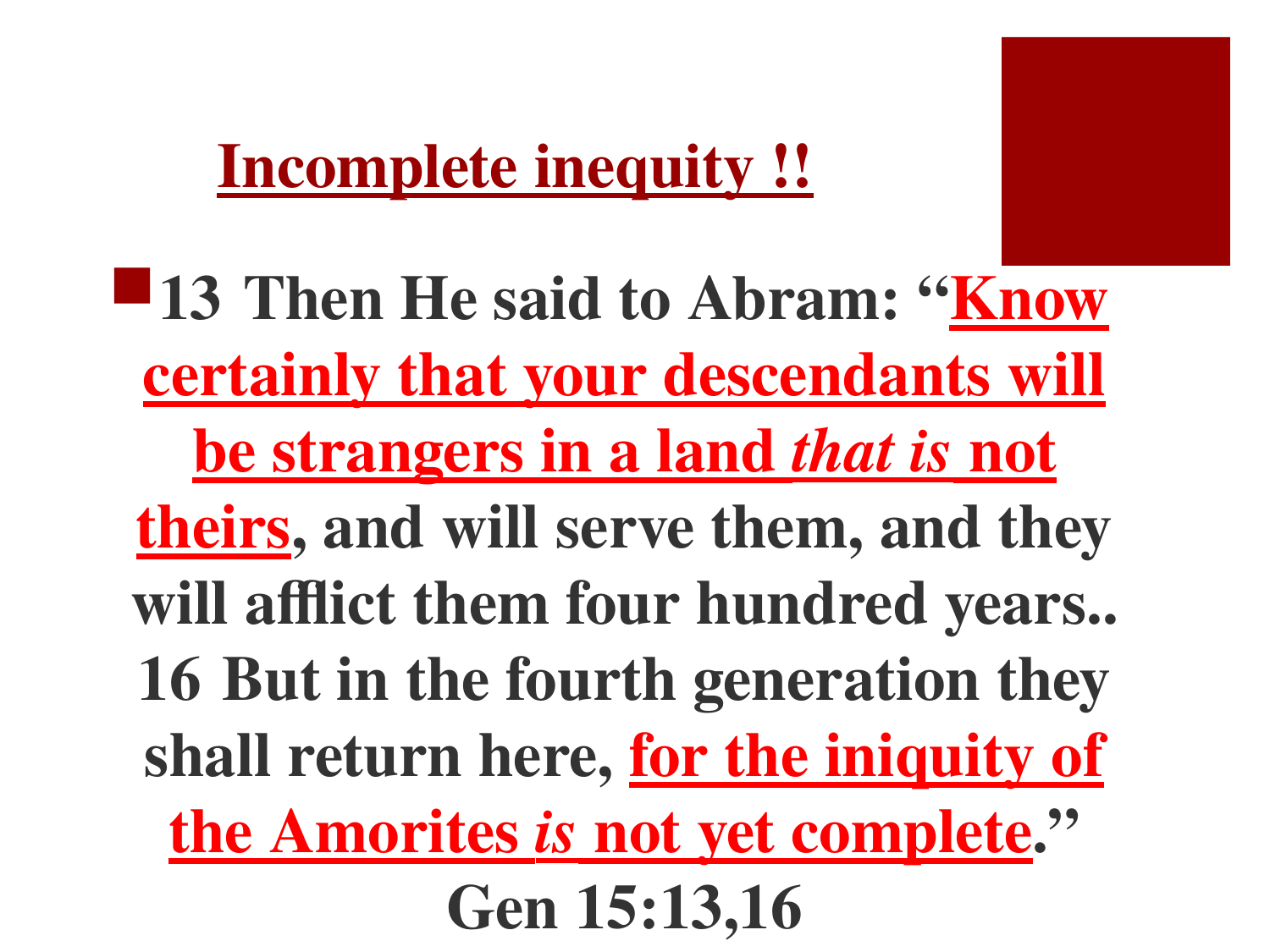

# Incomplete inequity !!
13 Then He said to Abram: “Know certainly that your descendants will be strangers in a land that is not theirs, and will serve them, and they will afflict them four hundred years.. 16 But in the fourth generation they shall return here, for the iniquity of the Amorites is not yet complete.” Gen 15:13,16